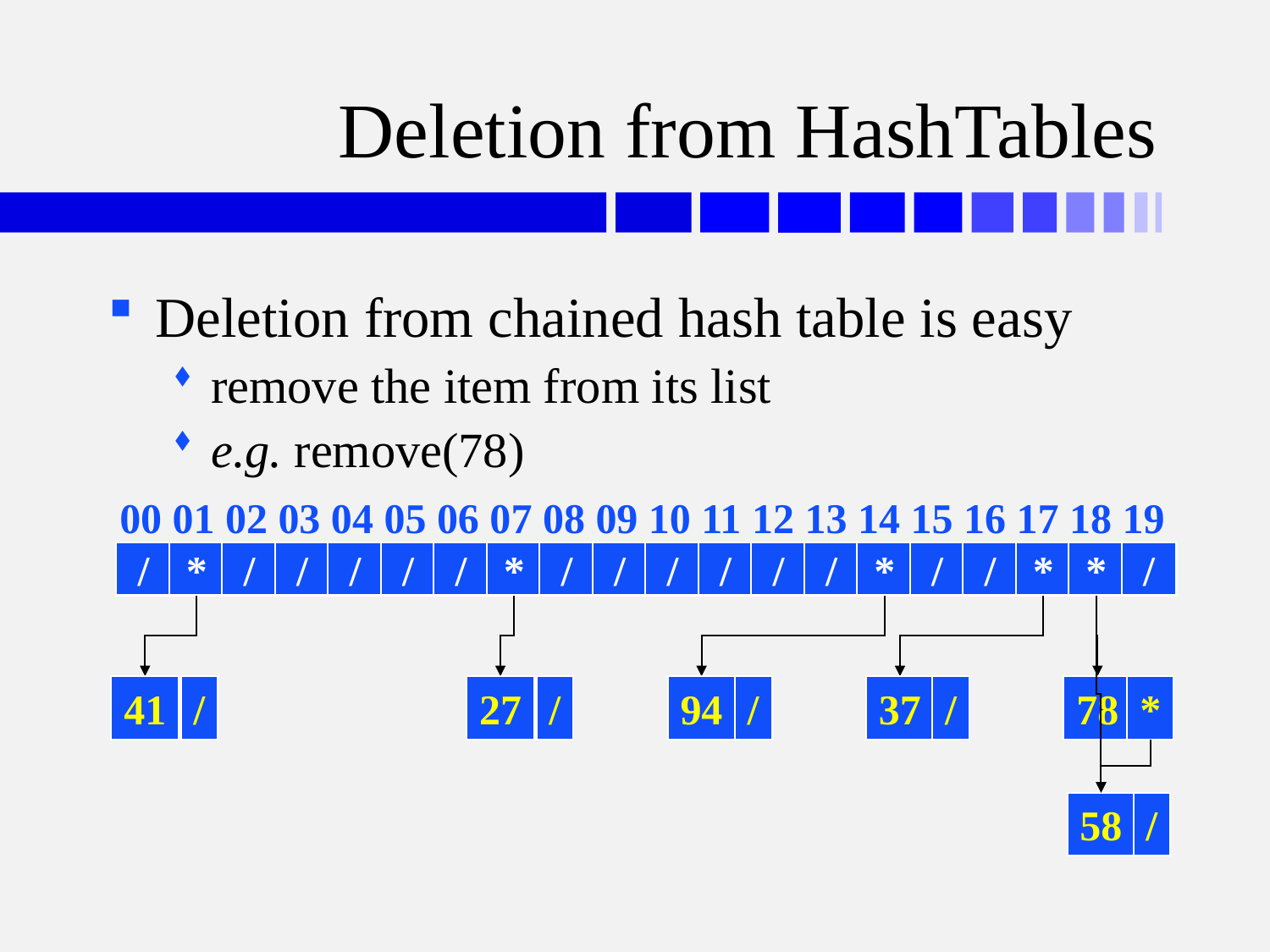

# Deletion from HashTables
Deletion from chained hash table is easy
remove the item from its list
e.g. remove(78)
00 01 02 03 04 05 06 07 08 09 10 11 12 13 14 15 16 17 18 19
/
*
/
/
/
/
/
*
/
/
/
/
/
/
*
/
/
*
*
/
41
/
27
/
94
/
37
/
78
*
58
/